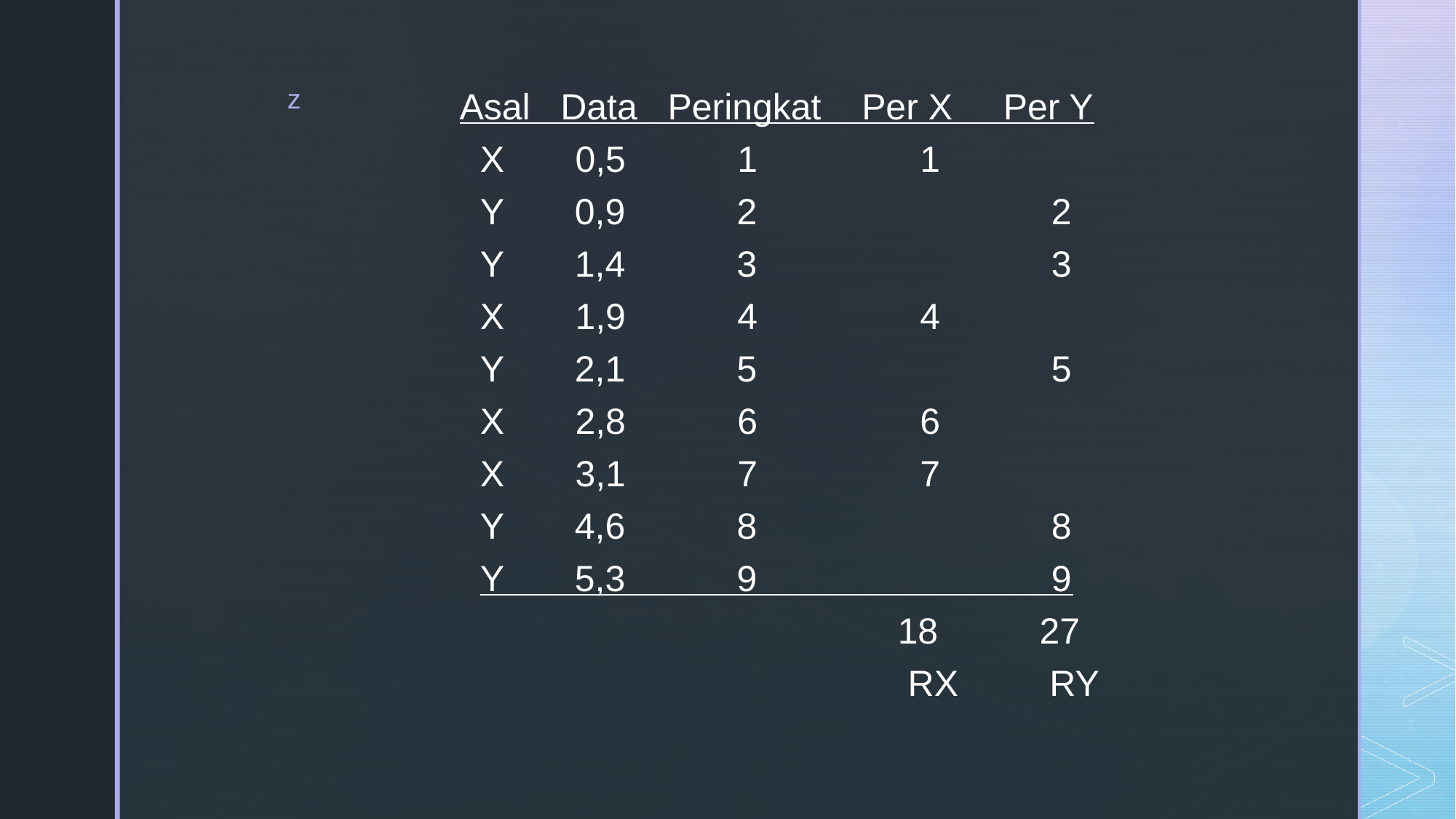

Asal   Data   Peringkat    Per X     Per Y
	     X       0,5           1                1
	     Y       0,9           2                             2
	     Y       1,4           3                             3
	     X       1,9           4                4
	     Y       2,1           5                             5
	     X       2,8           6                6
	     X       3,1           7                7
	     Y       4,6           8                             8
	     Y       5,3           9                             9
	                                              18          27
	                                               RX         RY